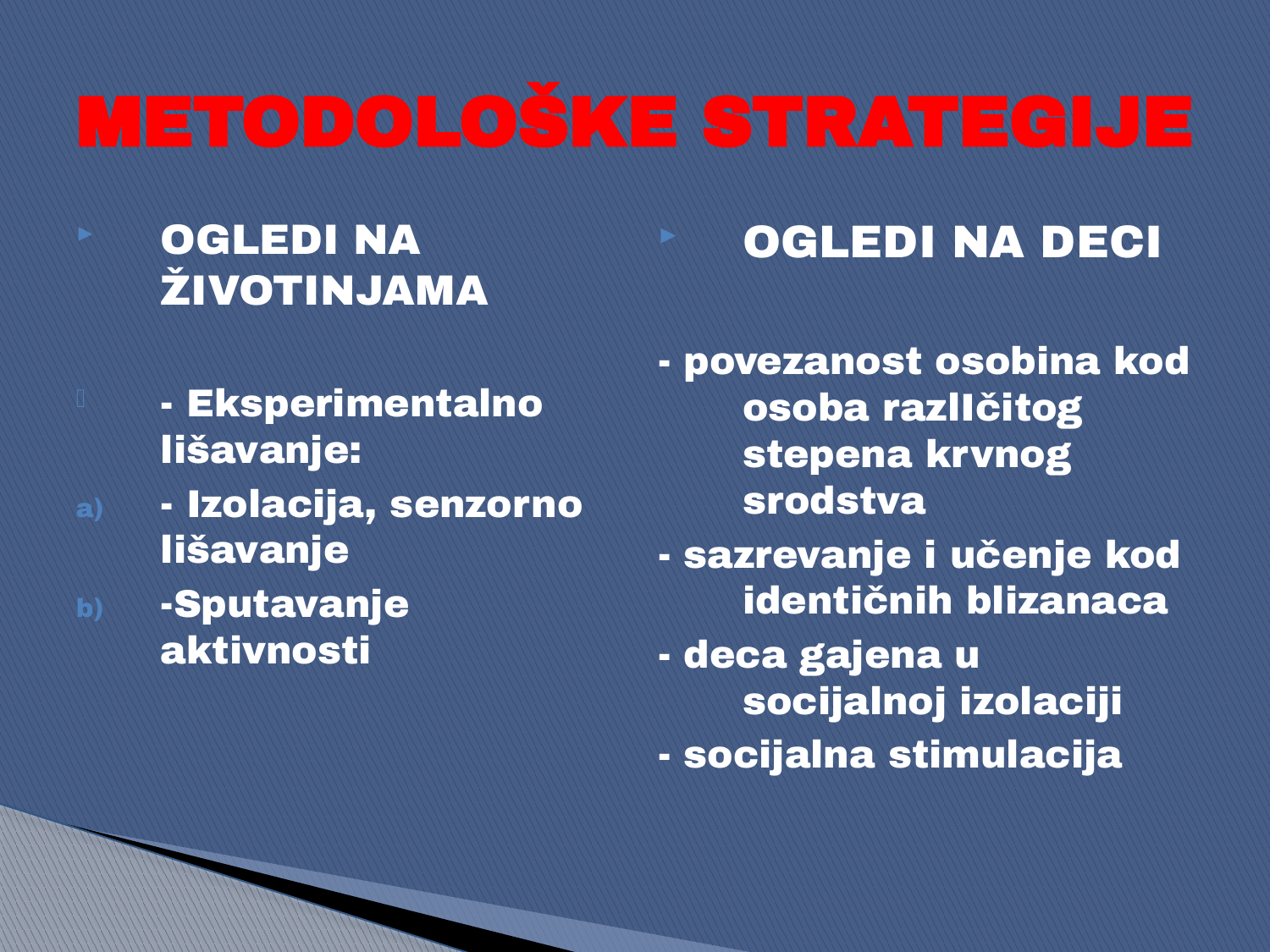

# METODOLOŠKE STRATEGIJE
OGLEDI NA ŽIVOTINJAMA

- Eksperimentalno lišavanje:
- Izolacija, senzorno lišavanje
-Sputavanje aktivnosti
OGLEDI NA DECI

- povezanost osobina kod osoba razlIčitog stepena krvnog srodstva
- sazrevanje i učenje kod identičnih blizanaca
- deca gajena u socijalnoj izolaciji
- socijalna stimulacija